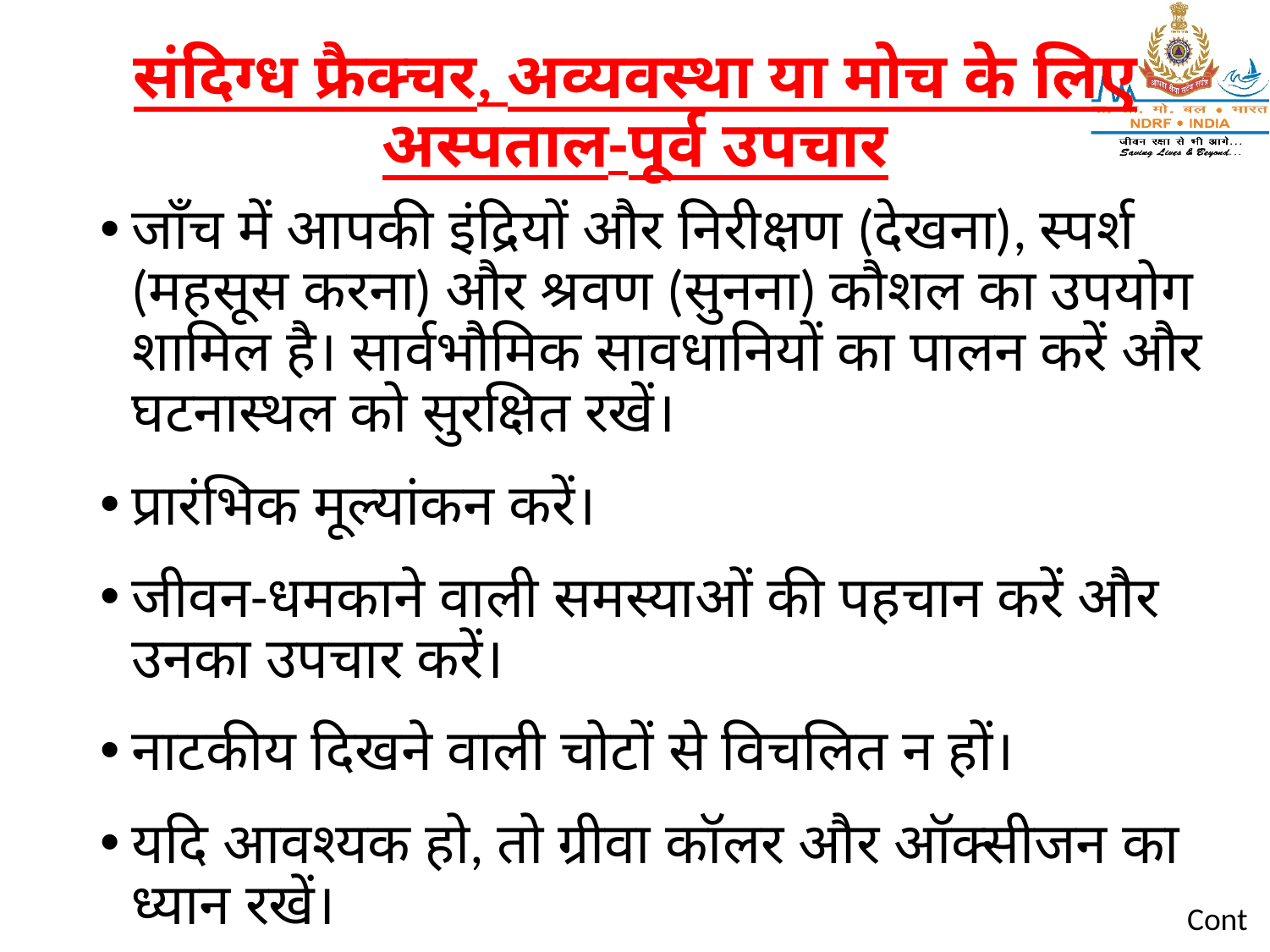

# संदिग्ध फ्रैक्चर, अव्यवस्था या मोच के लिए अस्पताल-पूर्व उपचार
जाँच में आपकी इंद्रियों और निरीक्षण (देखना), स्पर्श (महसूस करना) और श्रवण (सुनना) कौशल का उपयोग शामिल है। सार्वभौमिक सावधानियों का पालन करें और घटनास्थल को सुरक्षित रखें।
प्रारंभिक मूल्यांकन करें।
जीवन-धमकाने वाली समस्याओं की पहचान करें और उनका उपचार करें।
नाटकीय दिखने वाली चोटों से विचलित न हों।
यदि आवश्यक हो, तो ग्रीवा कॉलर और ऑक्सीजन का ध्यान रखें।

Cont…